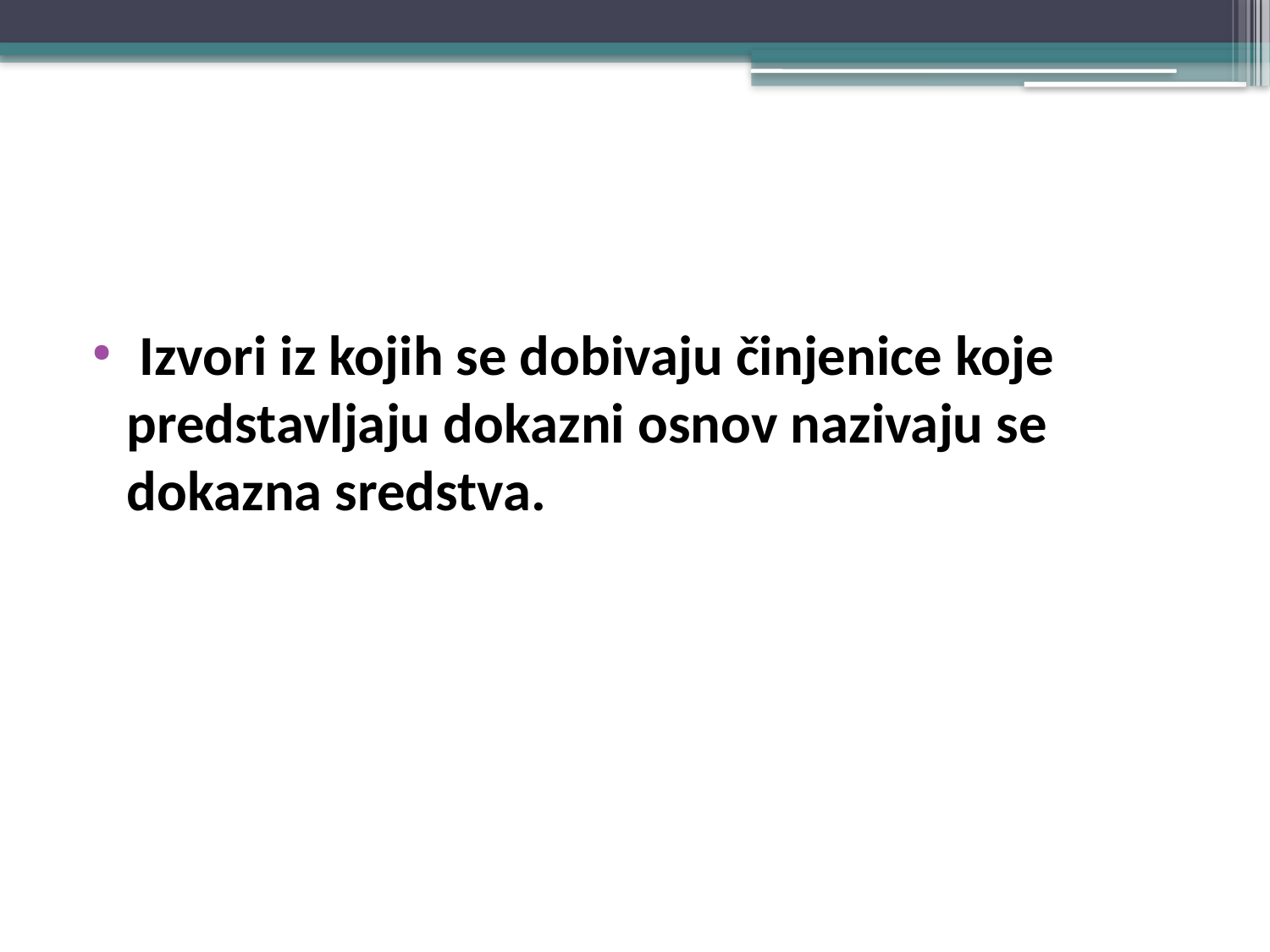

#
 Izvori iz kojih se dobivaju činjenice koje predstavljaju dokazni osnov nazivaju se dokazna sredstva.